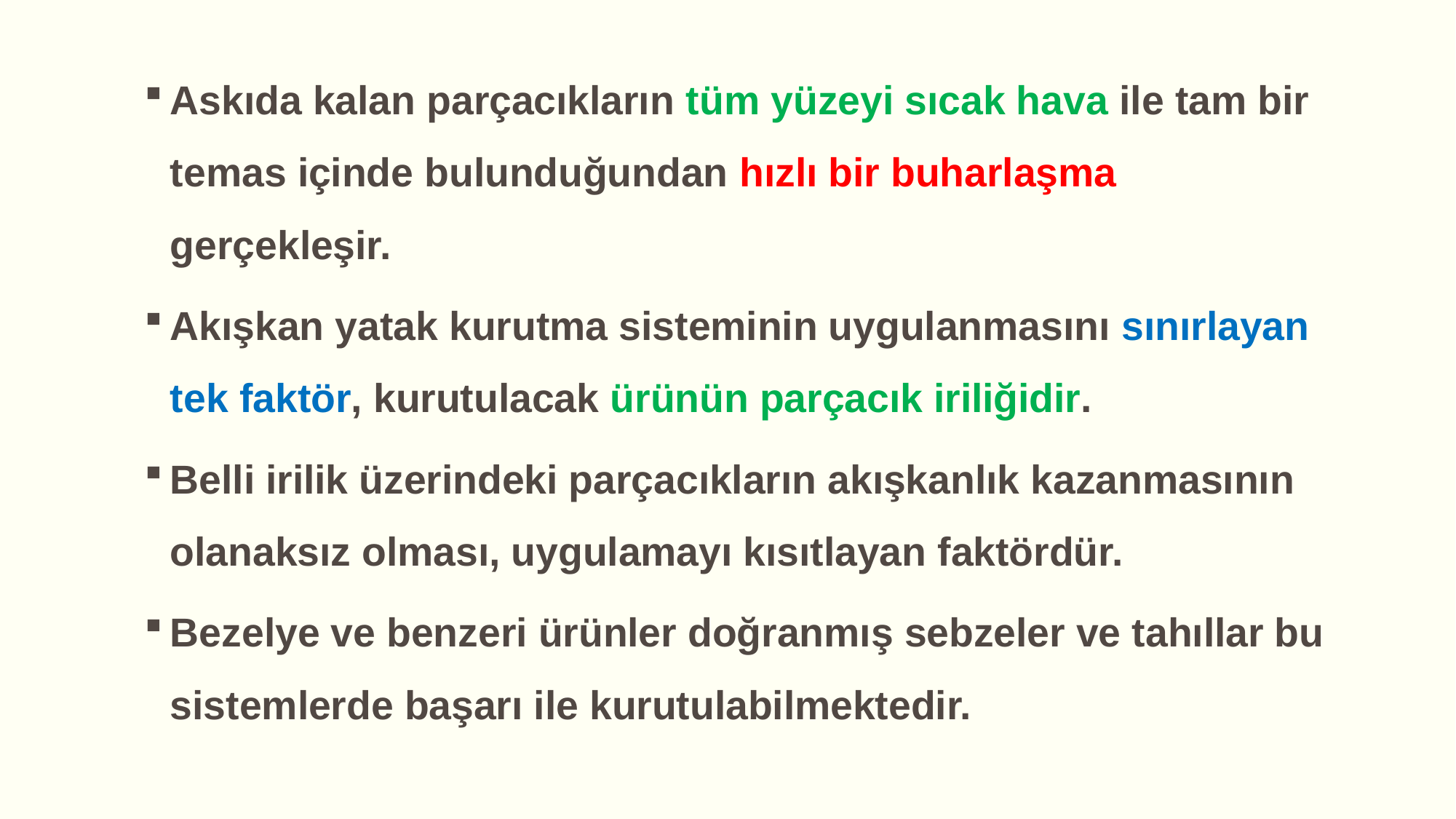

Askıda kalan parçacıkların tüm yüzeyi sıcak hava ile tam bir temas içinde bulunduğundan hızlı bir buharlaşma gerçekleşir.
Akışkan yatak kurutma sisteminin uygulanmasını sınırlayan tek faktör, kurutulacak ürünün parçacık iriliğidir.
Belli irilik üzerindeki parçacıkların akışkanlık kazanmasının olanaksız olması, uygulamayı kısıtlayan faktördür.
Bezelye ve benzeri ürünler doğranmış sebzeler ve tahıllar bu sistemlerde başarı ile kurutulabilmektedir.